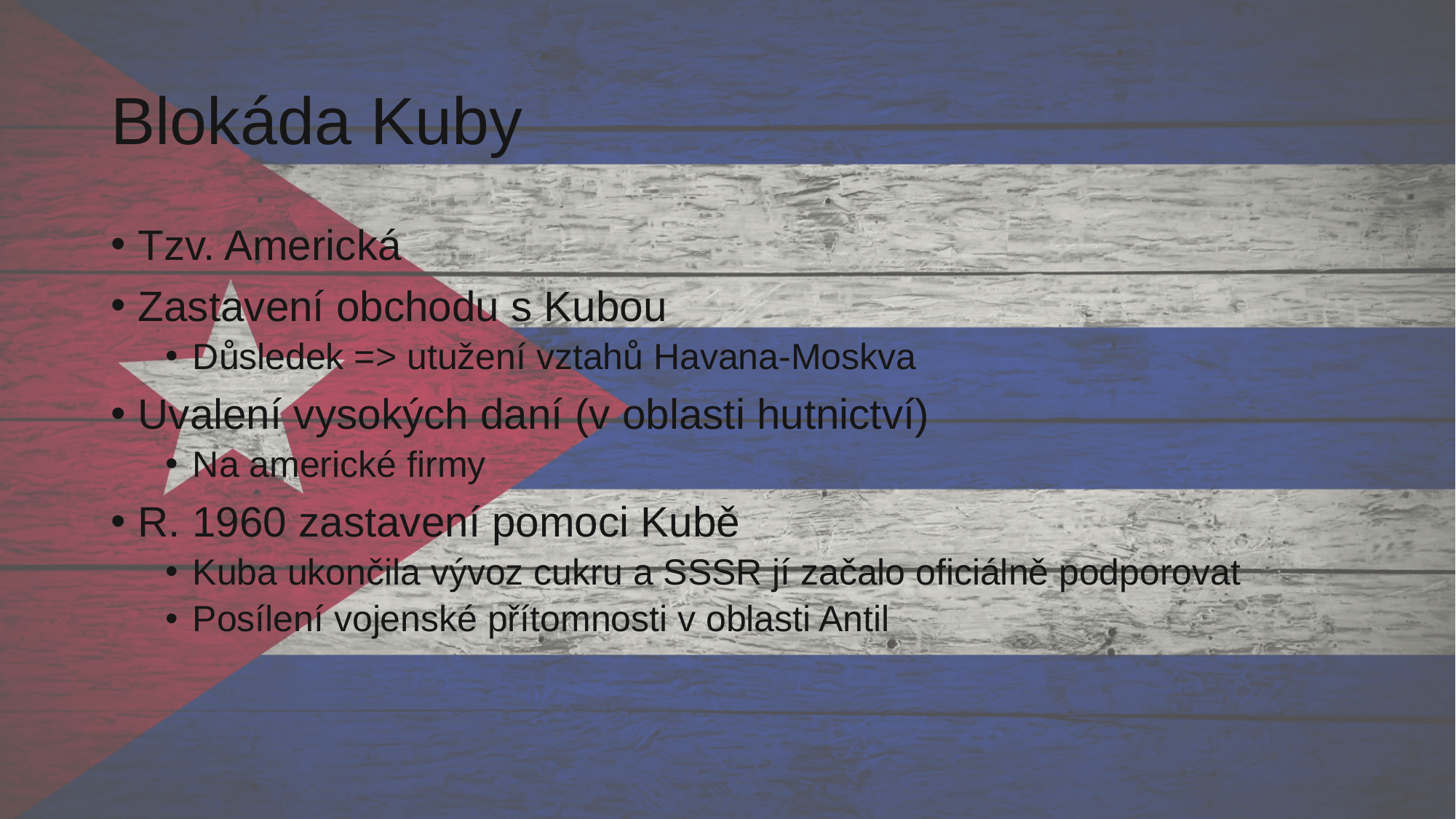

# Blokáda Kuby
Tzv. Americká
Zastavení obchodu s Kubou
Důsledek => utužení vztahů Havana-Moskva
Uvalení vysokých daní (v oblasti hutnictví)
Na americké firmy
R. 1960 zastavení pomoci Kubě
Kuba ukončila vývoz cukru a SSSR jí začalo oficiálně podporovat
Posílení vojenské přítomnosti v oblasti Antil